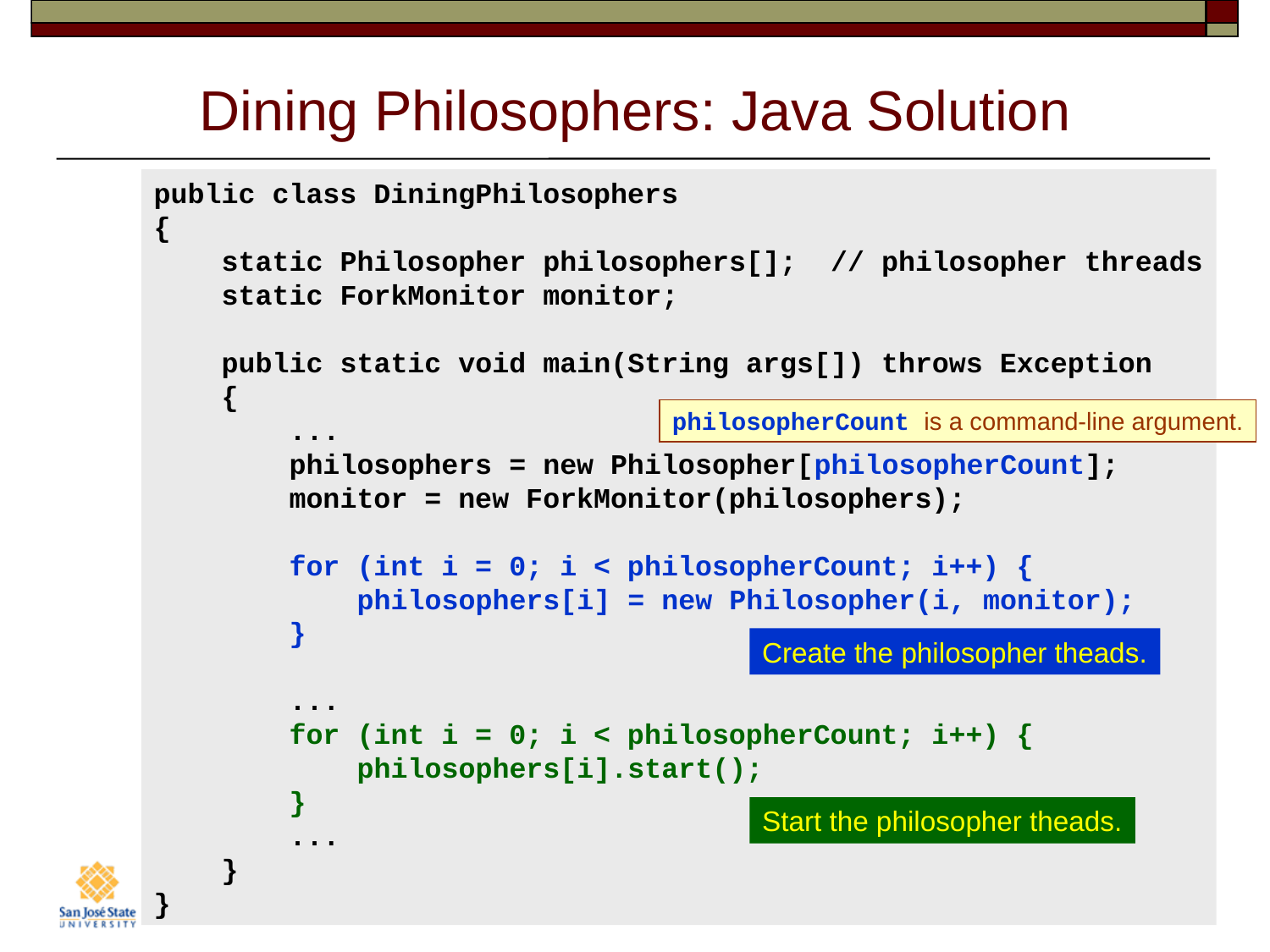

# Dining Philosophers: Java Solution
public class DiningPhilosophers
{
    static Philosopher philosophers[];  // philosopher threads
    static ForkMonitor monitor;

    public static void main(String args[]) throws Exception
    {
        ...
        philosophers = new Philosopher[philosopherCount];
        monitor = new ForkMonitor(philosophers);

        for (int i = 0; i < philosopherCount; i++) {
            philosophers[i] = new Philosopher(i, monitor);
        }

        ...
        for (int i = 0; i < philosopherCount; i++) {
            philosophers[i].start();
        }
        ...
    }
}
philosopherCount is a command-line argument.
Create the philosopher theads.
Start the philosopher theads.
15